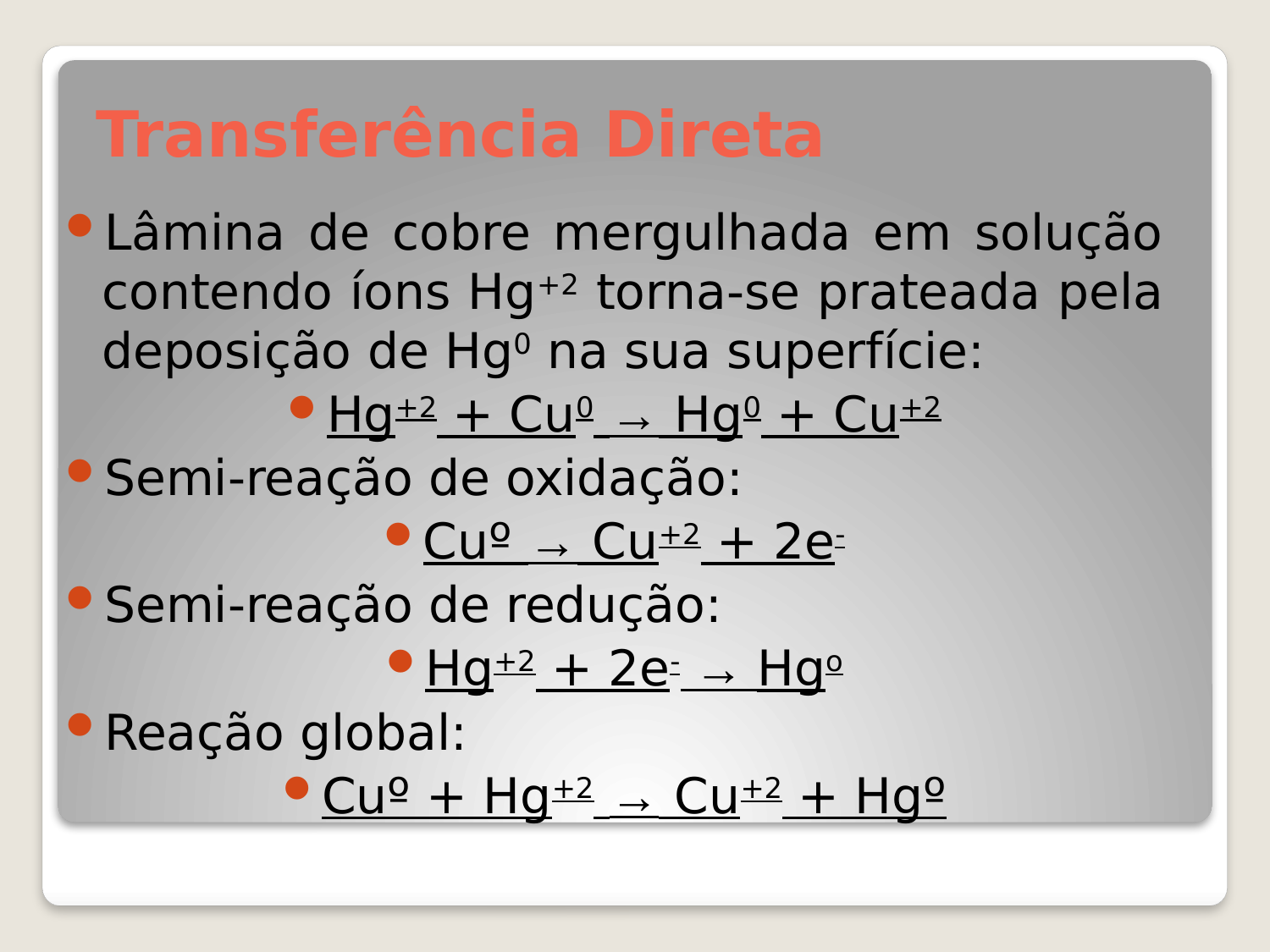

# Transferência Direta
Lâmina de cobre mergulhada em solução contendo íons Hg+2 torna-se prateada pela deposição de Hg0 na sua superfície:
Hg+2 + Cu0 → Hg0 + Cu+2
Semi-reação de oxidação:
Cuº → Cu+2 + 2e-
Semi-reação de redução:
Hg+2 + 2e- → Hgo
Reação global:
Cuº + Hg+2 → Cu+2 + Hgº